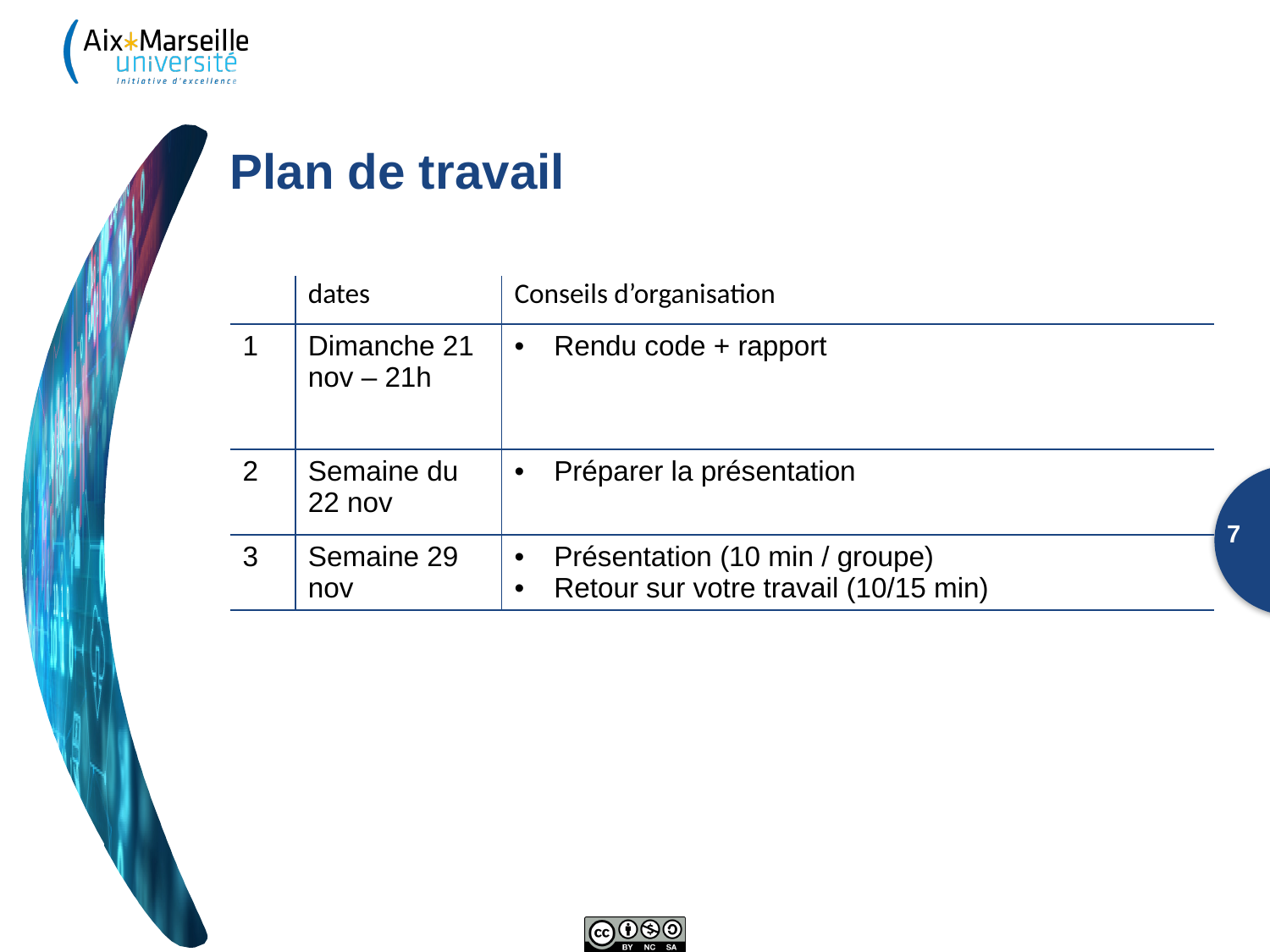

Plan de travail
|  | dates | Conseils d’organisation |
| --- | --- | --- |
| 1 | Dimanche 21 nov – 21h | Rendu code + rapport |
| 2 | Semaine du 22 nov | Préparer la présentation |
| 3 | Semaine 29 nov | Présentation (10 min / groupe) Retour sur votre travail (10/15 min) |
7